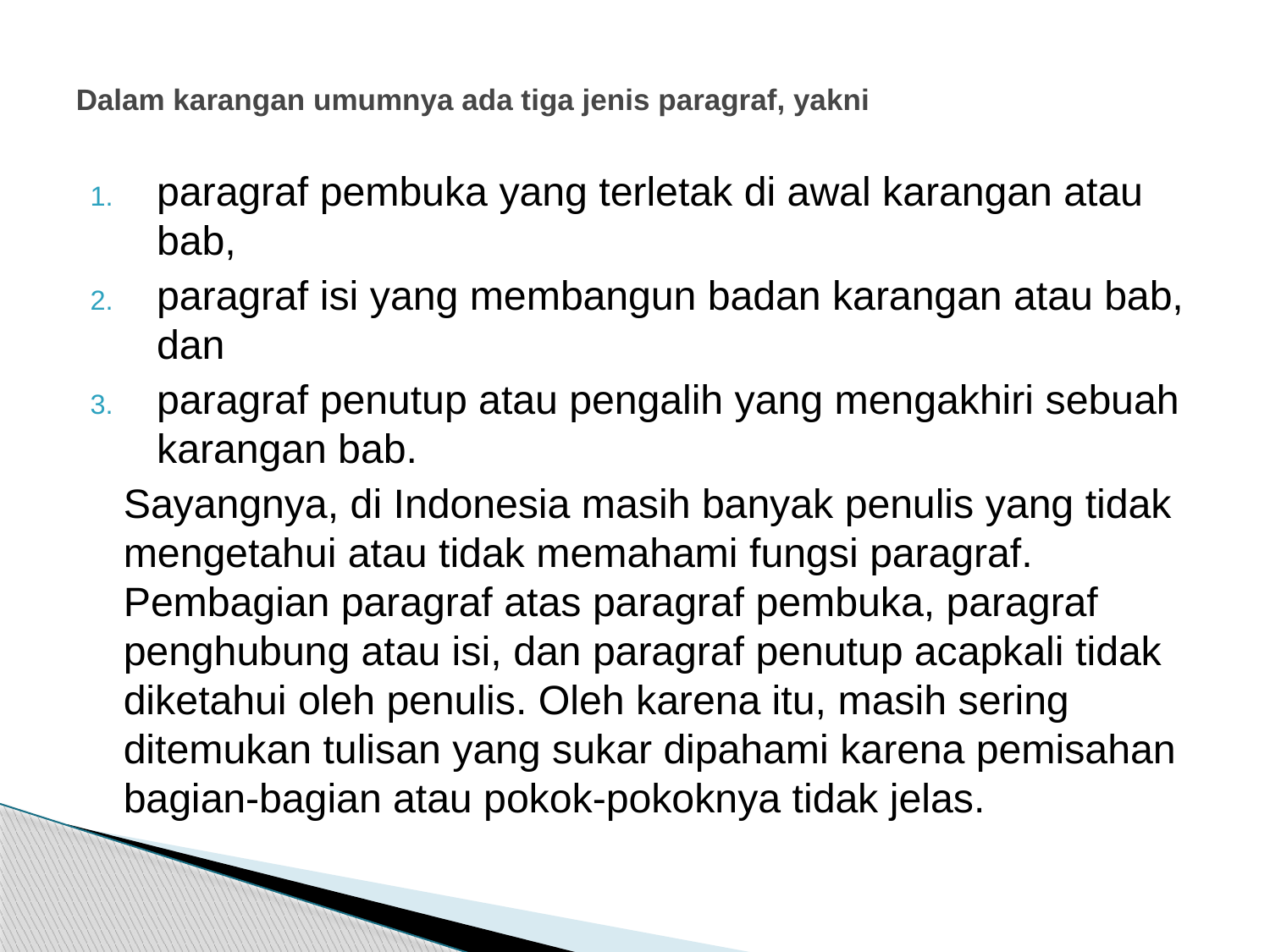

# Dalam karangan umumnya ada tiga jenis paragraf, yakni
paragraf pembuka yang terletak di awal karangan atau bab,
paragraf isi yang membangun badan karangan atau bab, dan
paragraf penutup atau pengalih yang mengakhiri sebuah karangan bab.
		Sayangnya, di Indonesia masih banyak penulis yang tidak mengetahui atau tidak memahami fungsi paragraf. Pembagian paragraf atas paragraf pembuka, paragraf penghubung atau isi, dan paragraf penutup acapkali tidak diketahui oleh penulis. Oleh karena itu, masih sering ditemukan tulisan yang sukar dipahami karena pemisahan bagian-bagian atau pokok-pokoknya tidak jelas.